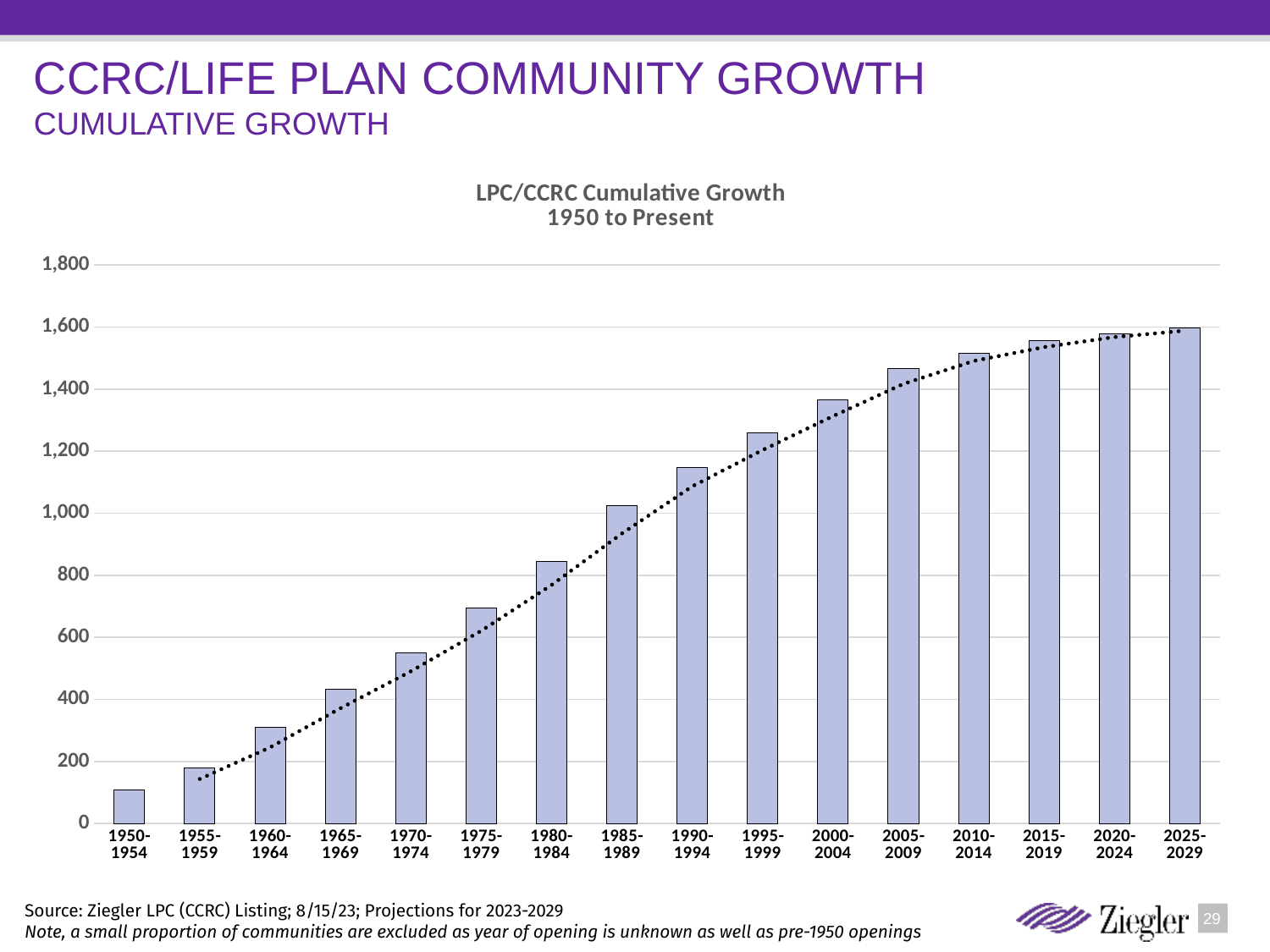

# CCRC/Life plan community growth Cumulative growth

### Chart: LPC/CCRC Cumulative Growth
1950 to Present

| Category | Cumulative |
|---|---|
| 1950-1954 | 107.0 |
| 1955-1959 | 180.0 |
| 1960-1964 | 311.0 |
| 1965-1969 | 432.0 |
| 1970-1974 | 549.0 |
| 1975-1979 | 693.0 |
| 1980-1984 | 844.0 |
| 1985-1989 | 1025.0 |
| 1990-1994 | 1148.0 |
| 1995-1999 | 1259.0 |
| 2000-2004 | 1366.0 |
| 2005-2009 | 1467.0 |
| 2010-2014 | 1514.0 |
| 2015-2019 | 1556.0 |
| 2020-2024 | 1579.0 |
| 2025-2029 | 1597.0 |
Source: Ziegler LPC (CCRC) Listing; 8/15/23; Projections for 2023-2029
Note, a small proportion of communities are excluded as year of opening is unknown as well as pre-1950 openings